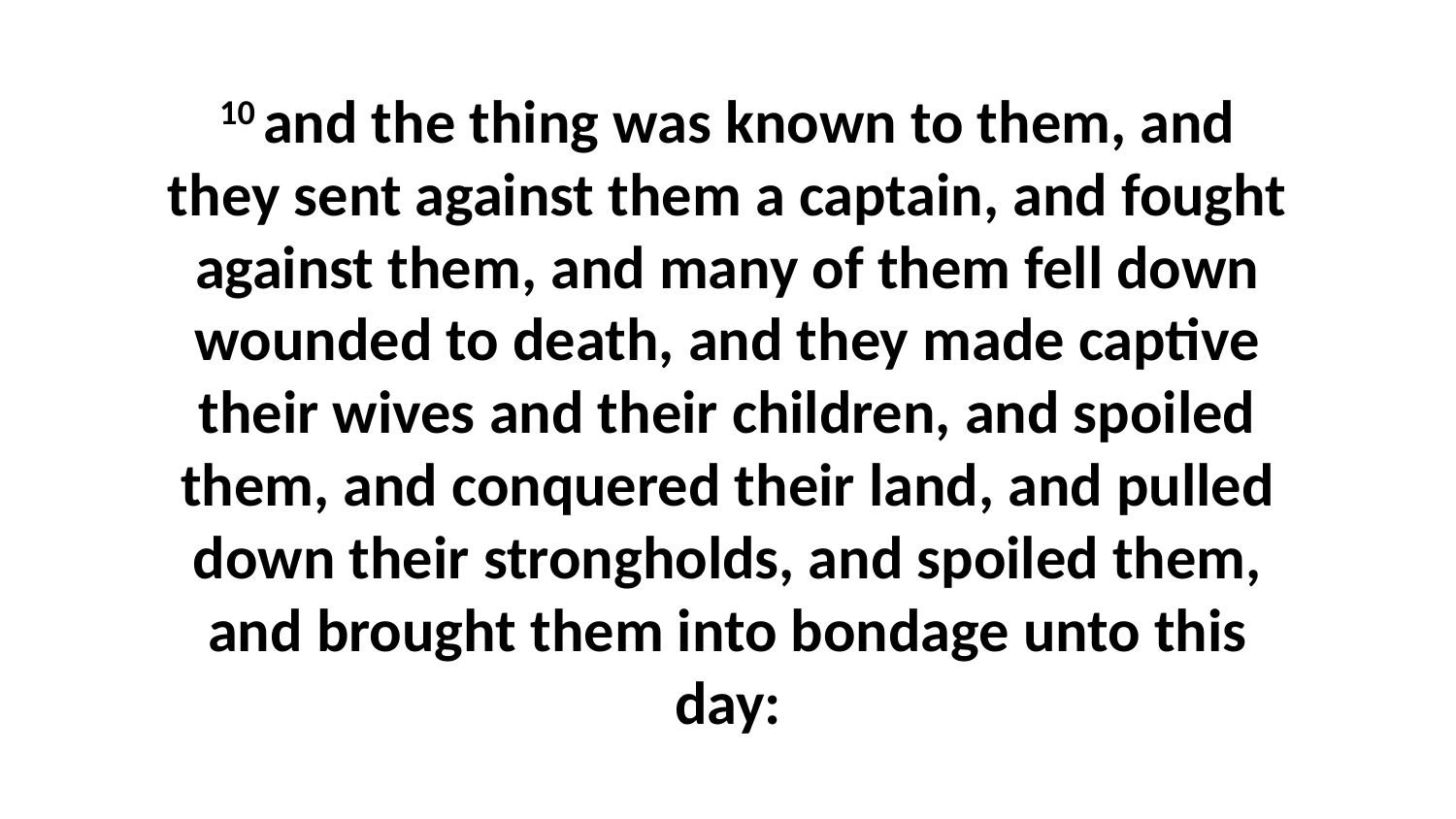

10 and the thing was known to them, and they sent against them a captain, and fought against them, and many of them fell down wounded to death, and they made captive their wives and their children, and spoiled them, and conquered their land, and pulled down their strongholds, and spoiled them, and brought them into bondage unto this day: